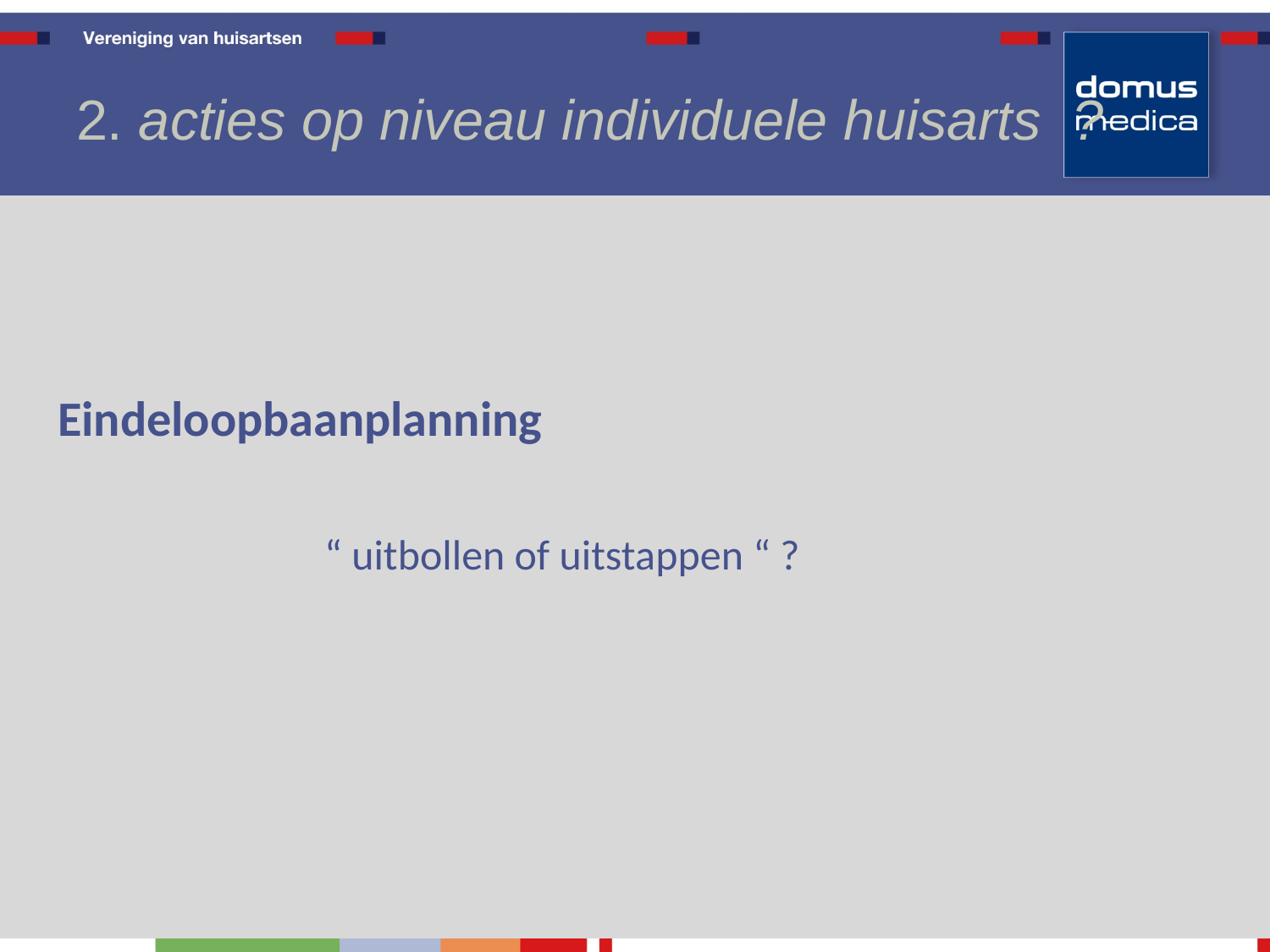

# 2. acties op niveau individuele huisarts  ?

Eindeloopbaanplanning
                     “ uitbollen of uitstappen “ ?